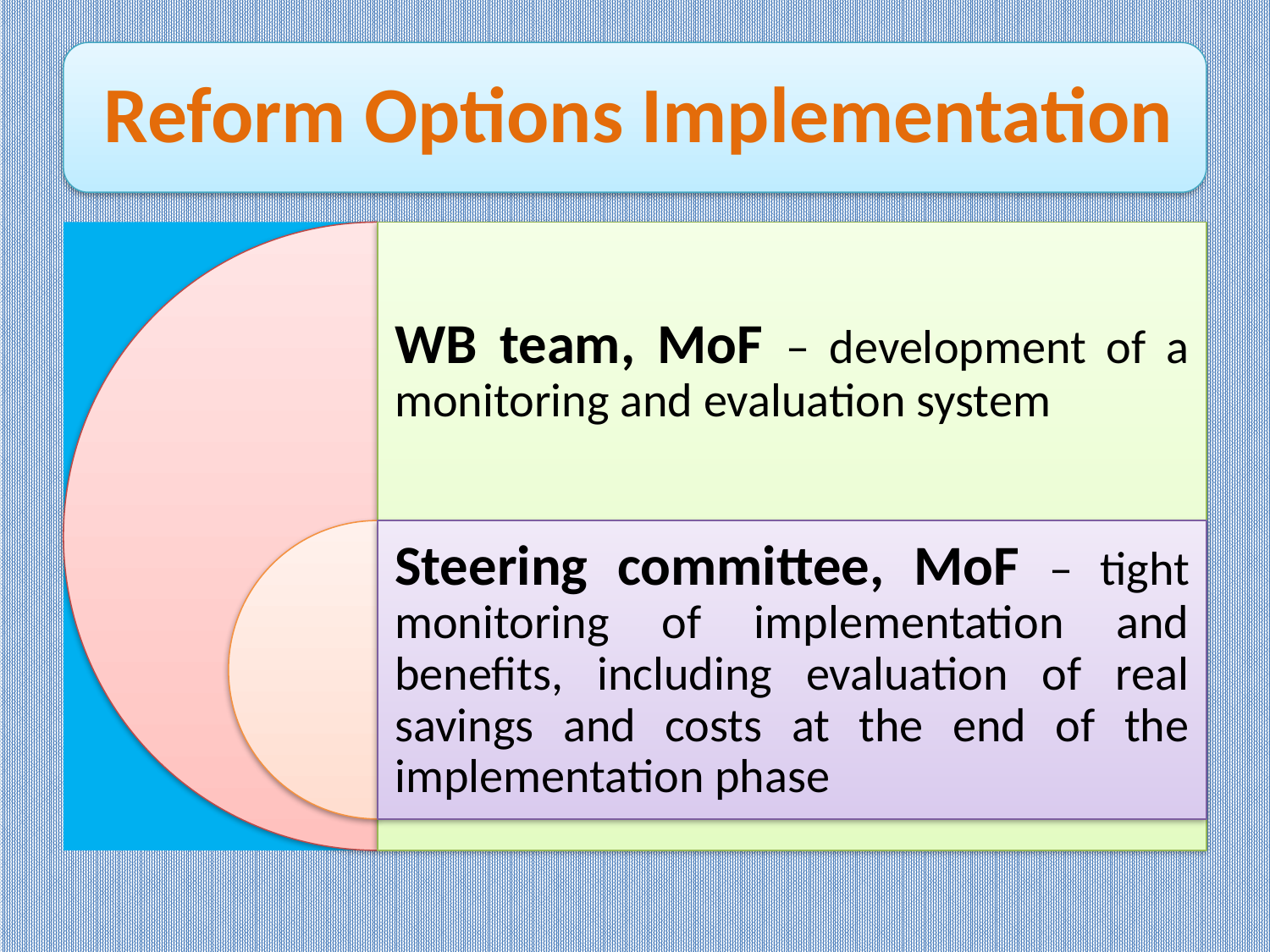

Reform Options Implementation
WB team, MoF – development of a monitoring and evaluation system
Steering committee, MoF – tight monitoring of implementation and benefits, including evaluation of real savings and costs at the end of the implementation phase